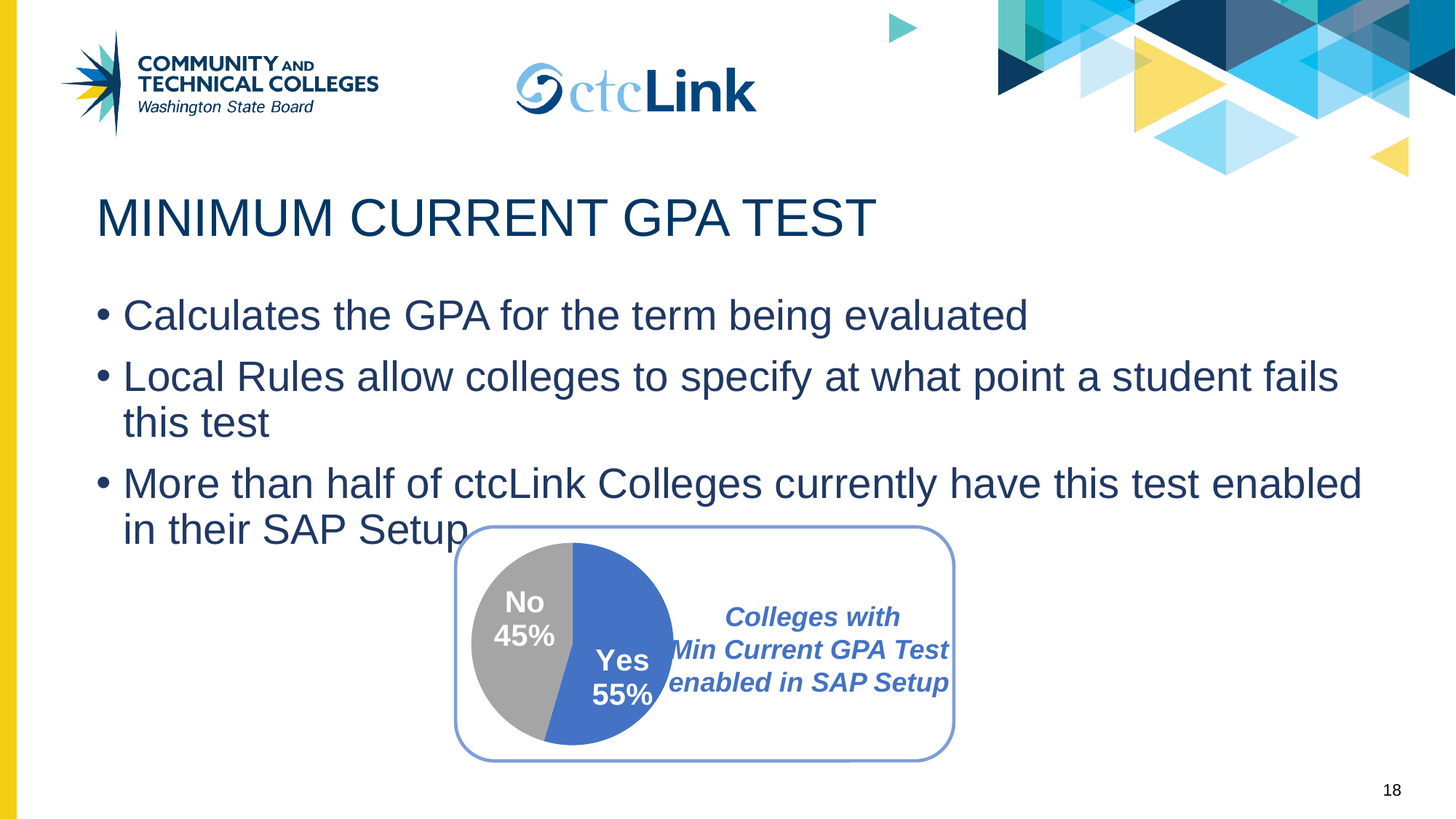

# Minimum Current GPA Test
Calculates the GPA for the term being evaluated
Local Rules allow colleges to specify at what point a student fails this test
More than half of ctcLink Colleges currently have this test enabled in their SAP Setup

### Chart

| Category | Minimum Current GPA Test Enabled |
|---|---|
| Yes | 18.0 |
| No | 15.0 |
Colleges with
Min Current GPA Test
enabled in SAP Setup
18